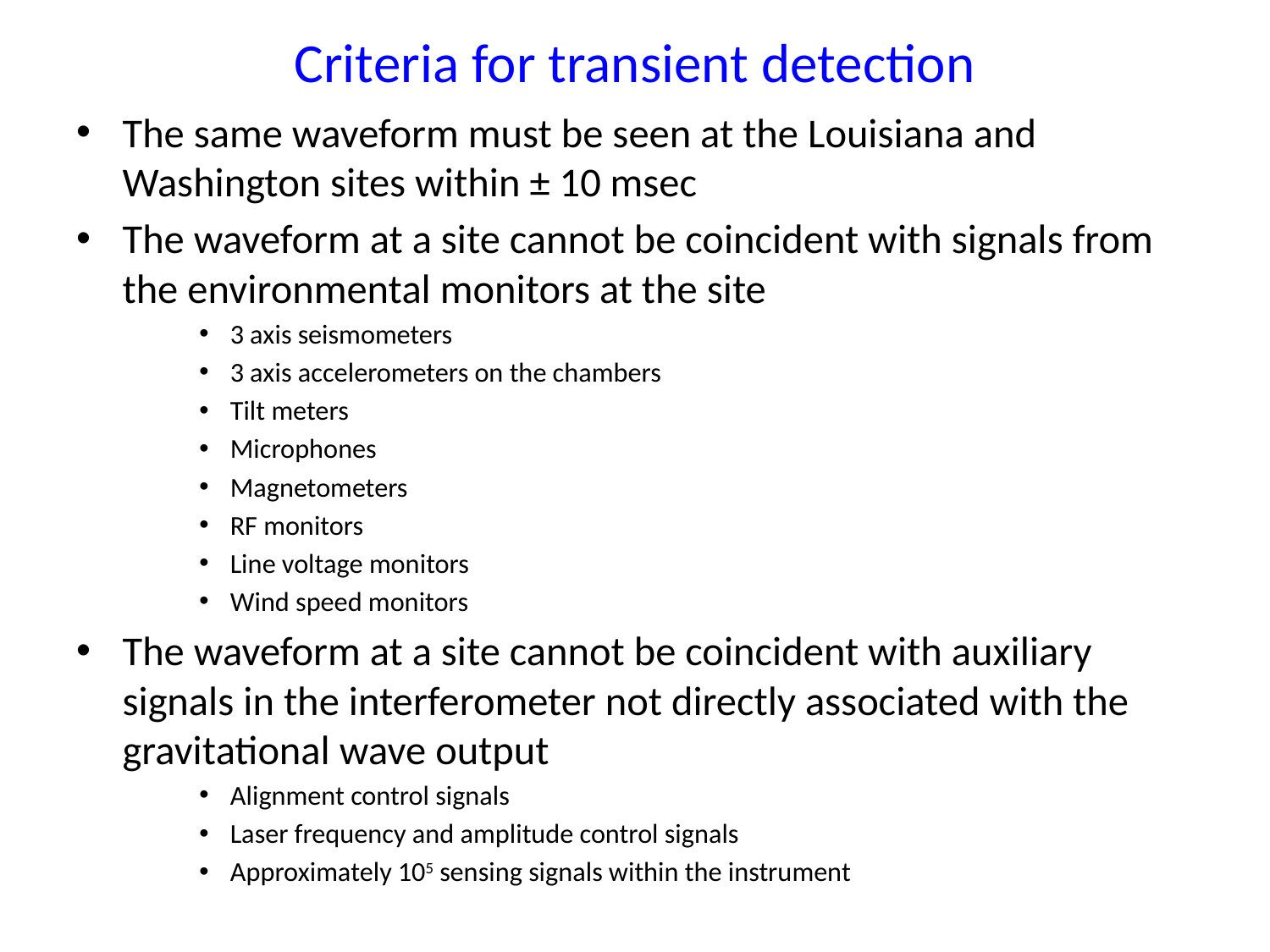

# Criteria for transient detection
The same waveform must be seen at the Louisiana and Washington sites within ± 10 msec
The waveform at a site cannot be coincident with signals from the environmental monitors at the site
3 axis seismometers
3 axis accelerometers on the chambers
Tilt meters
Microphones
Magnetometers
RF monitors
Line voltage monitors
Wind speed monitors
The waveform at a site cannot be coincident with auxiliary signals in the interferometer not directly associated with the gravitational wave output
Alignment control signals
Laser frequency and amplitude control signals
Approximately 105 sensing signals within the instrument